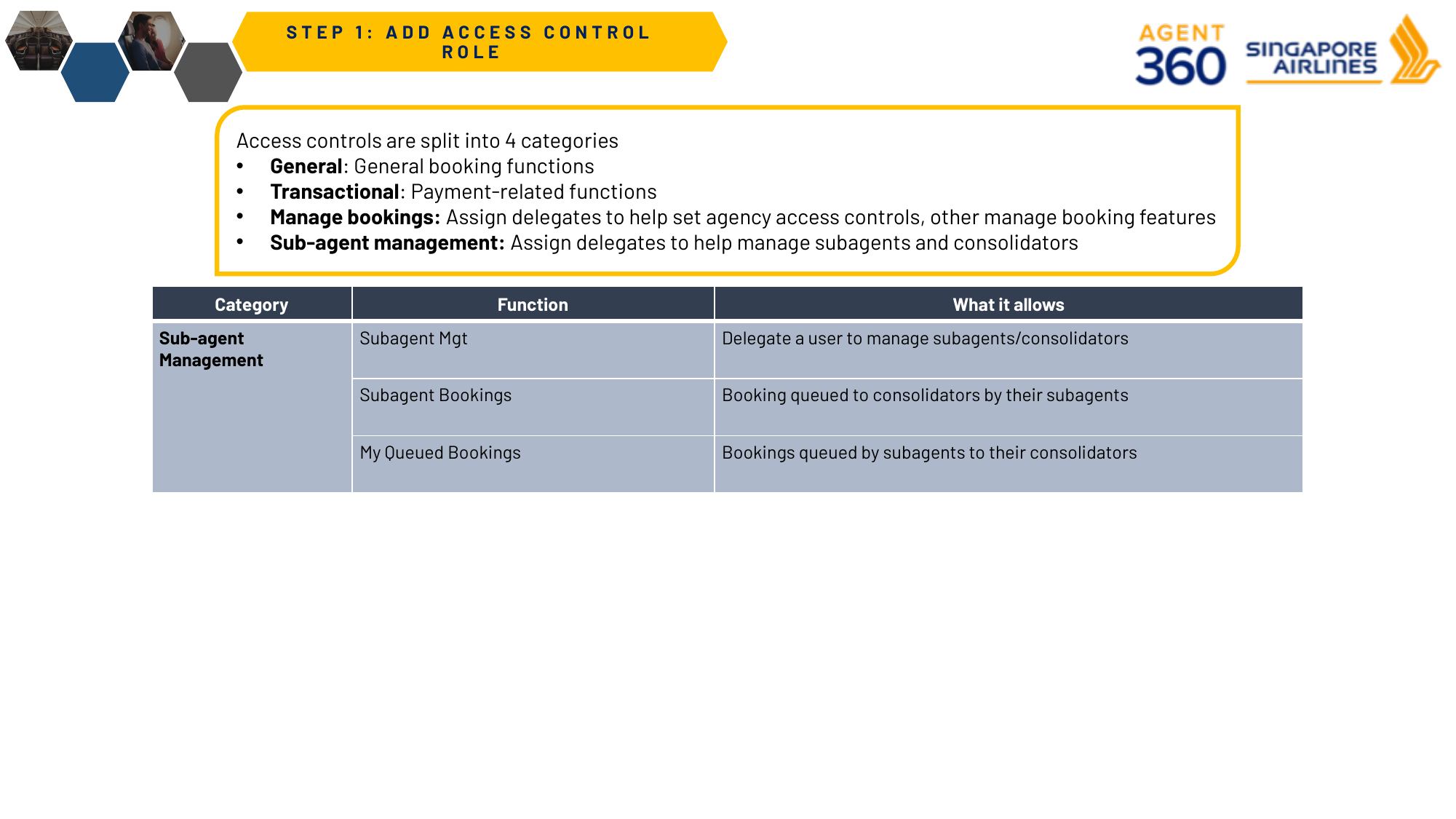

STEP 1: ADD ACCESS CONTROL ROLE
Access controls are split into 4 categories
General: General booking functions
Transactional: Payment-related functions
Manage bookings: Assign delegates to help set agency access controls, other manage booking features
Sub-agent management: Assign delegates to help manage subagents and consolidators
| Category | Function | What it allows |
| --- | --- | --- |
| Sub-agent Management | Subagent Mgt | Delegate a user to manage subagents/consolidators |
|  | Subagent Bookings | Booking queued to consolidators by their subagents |
|  | My Queued Bookings | Bookings queued by subagents to their consolidators |